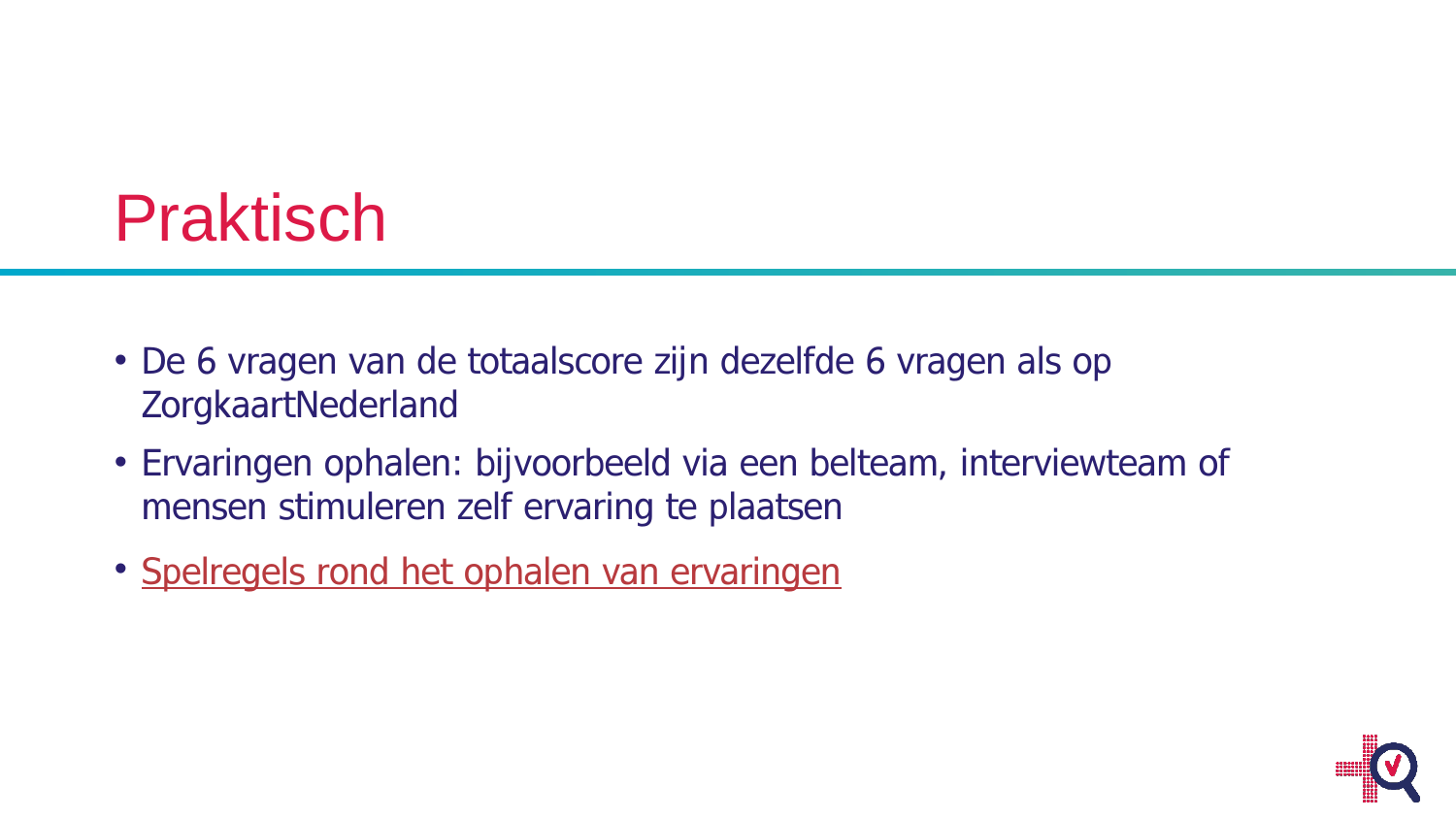

# Praktisch

De 6 vragen van de totaalscore zijn dezelfde 6 vragen als op ZorgkaartNederland
Ervaringen ophalen: bijvoorbeeld via een belteam, interviewteam of mensen stimuleren zelf ervaring te plaatsen
Spelregels rond het ophalen van ervaringen